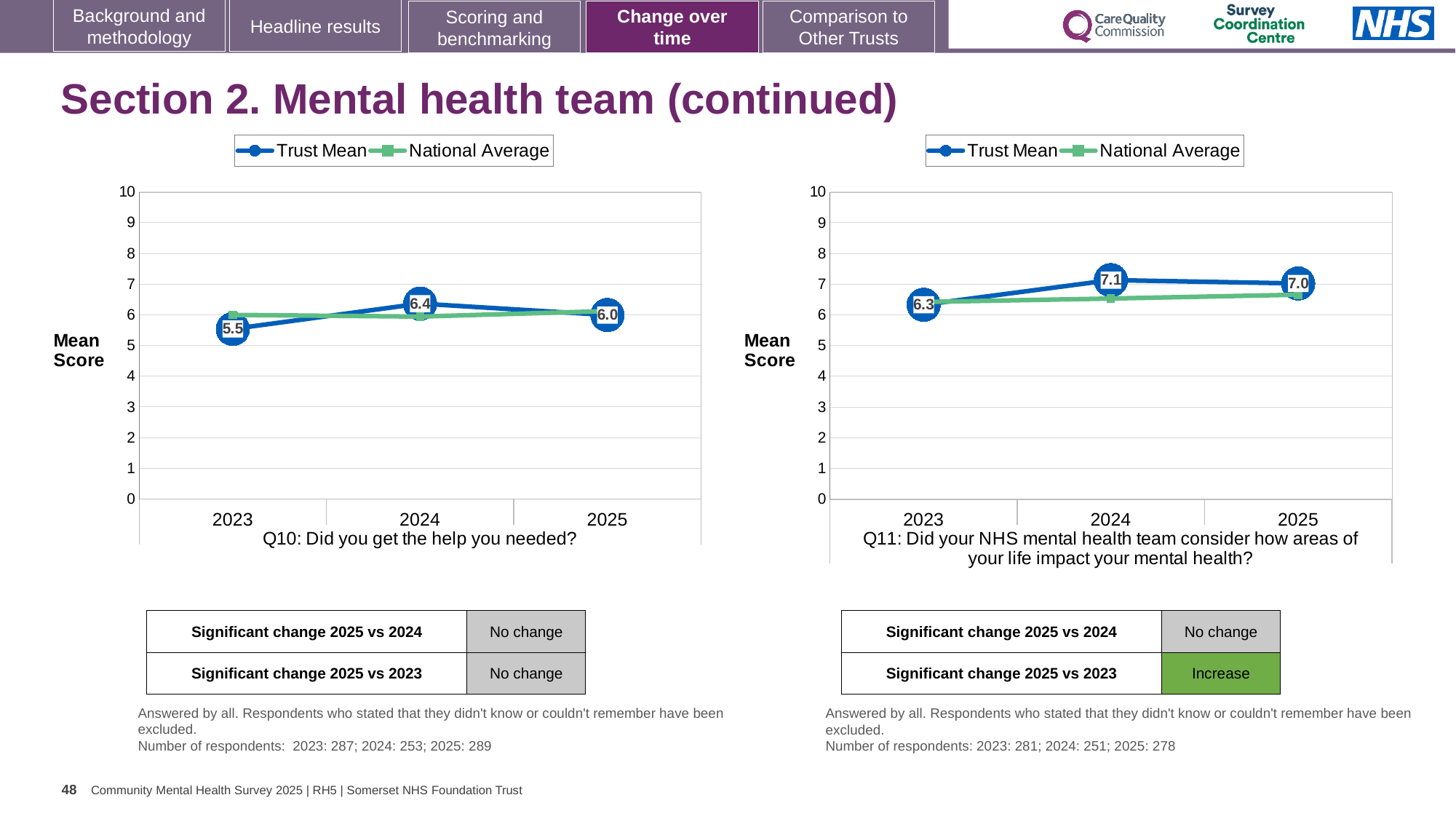

# Section 2. Mental health team (continued)

### Chart

| Category | Trust Mean | National Average |
|---|---|---|
| 2023 | 6.330215682059437 | 6.420695448824115 |
| 2024 | 7.132987652317792 | 6.533461604041126 |
| 2025 | 7.024189212459595 | 6.657780540168563 |

### Chart

| Category | Trust Mean | National Average |
|---|---|---|
| 2023 | 5.539723789295079 | 5.996271890399126 |
| 2024 | 6.364398582669108 | 5.942534115546757 |
| 2025 | 5.994603009390619 | 6.121234901314825 |
| Significant change 2025 vs 2024 | No change |
| --- | --- |
| Significant change 2025 vs 2023 | No change |
| Significant change 2025 vs 2024 | No change |
| --- | --- |
| Significant change 2025 vs 2023 | Increase |
Answered by all. Respondents who stated that they didn't know or couldn't remember have been excluded.
Number of respondents:  2023: 287; 2024: 253; 2025: 289
Answered by all. Respondents who stated that they didn't know or couldn't remember have been excluded.
Number of respondents: 2023: 281; 2024: 251; 2025: 278

48